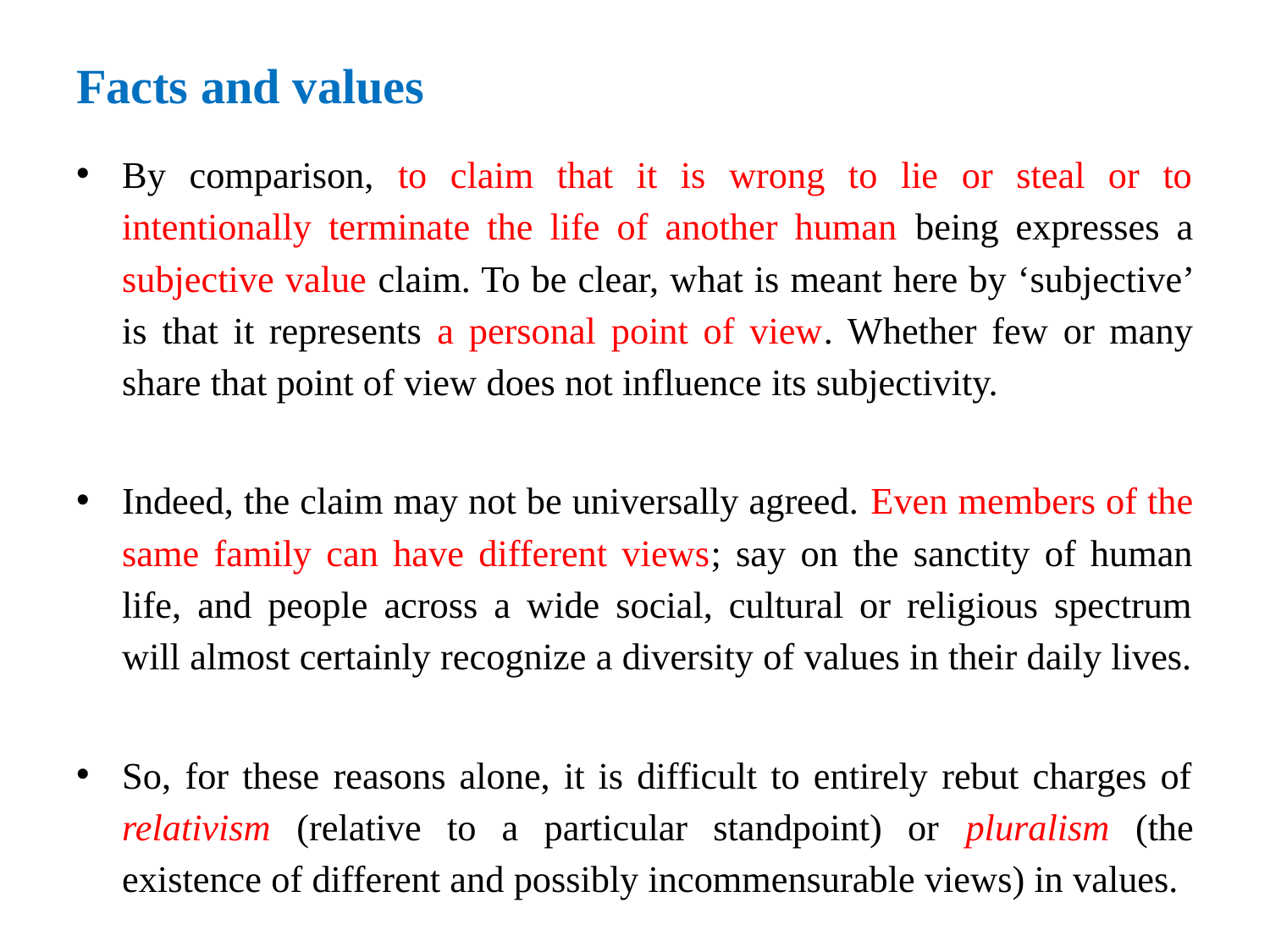

# Facts and values
By comparison, to claim that it is wrong to lie or steal or to intentionally terminate the life of another human being expresses a subjective value claim. To be clear, what is meant here by ‘subjective’ is that it represents a personal point of view. Whether few or many share that point of view does not influence its subjectivity.

Indeed, the claim may not be universally agreed. Even members of the same family can have different views; say on the sanctity of human life, and people across a wide social, cultural or religious spectrum will almost certainly recognize a diversity of values in their daily lives.

So, for these reasons alone, it is difficult to entirely rebut charges of relativism (relative to a particular standpoint) or pluralism (the existence of different and possibly incommensurable views) in values.